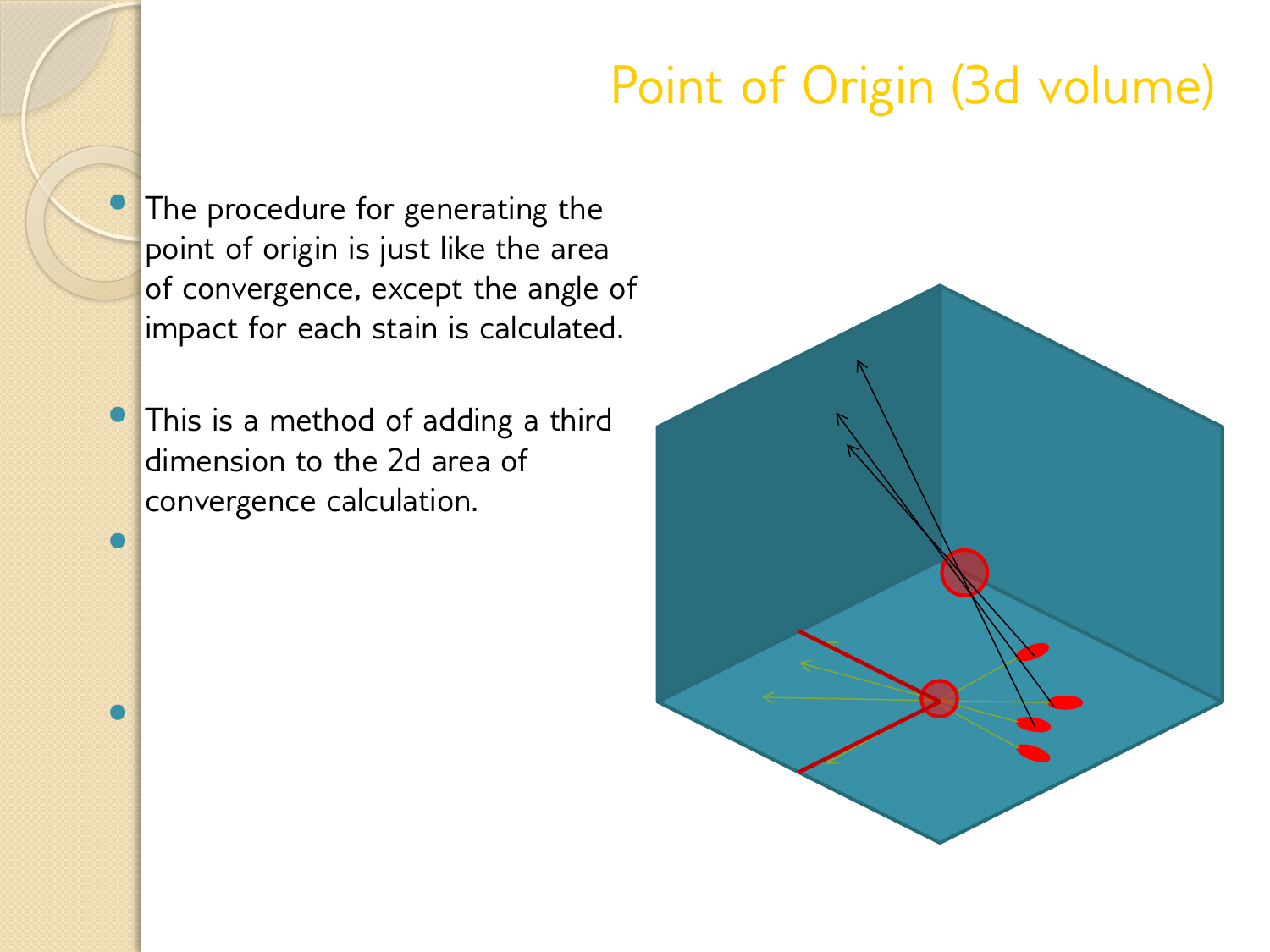

# Point of Origin (3d volume)
The procedure for generating the point of origin is just like the area of convergence, except the angle of impact for each stain is calculated.

This is a method of adding a third dimension to the 2d area of convergence calculation.
n is just like the area of convergence, except the angle of impact for each stain is calculated.

This is a method of adding a third dimension to the 2d area of convergence calculation.

2d Solution – no angular data